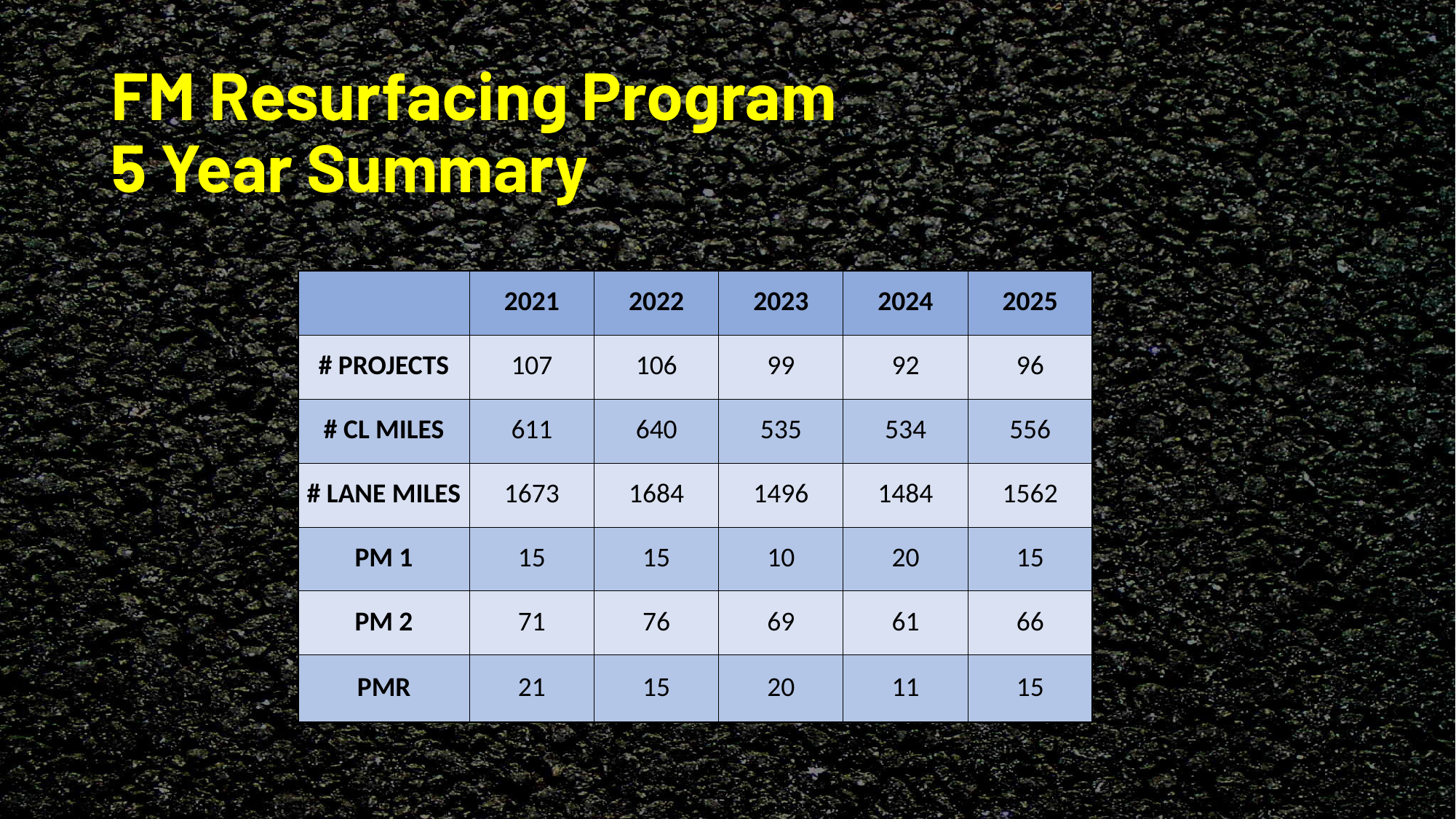

# FM Resurfacing Program 5 Year Summary
|  | 2021 | 2022 | 2023 | 2024 | 2025 |
| --- | --- | --- | --- | --- | --- |
| # PROJECTS | 107 | 106 | 99 | 92 | 96 |
| # CL MILES | 611 | 640 | 535 | 534 | 556 |
| # LANE MILES | 1673 | 1684 | 1496 | 1484 | 1562 |
| PM 1 | 15 | 15 | 10 | 20 | 15 |
| PM 2 | 71 | 76 | 69 | 61 | 66 |
| PMR | 21 | 15 | 20 | 11 | 15 |